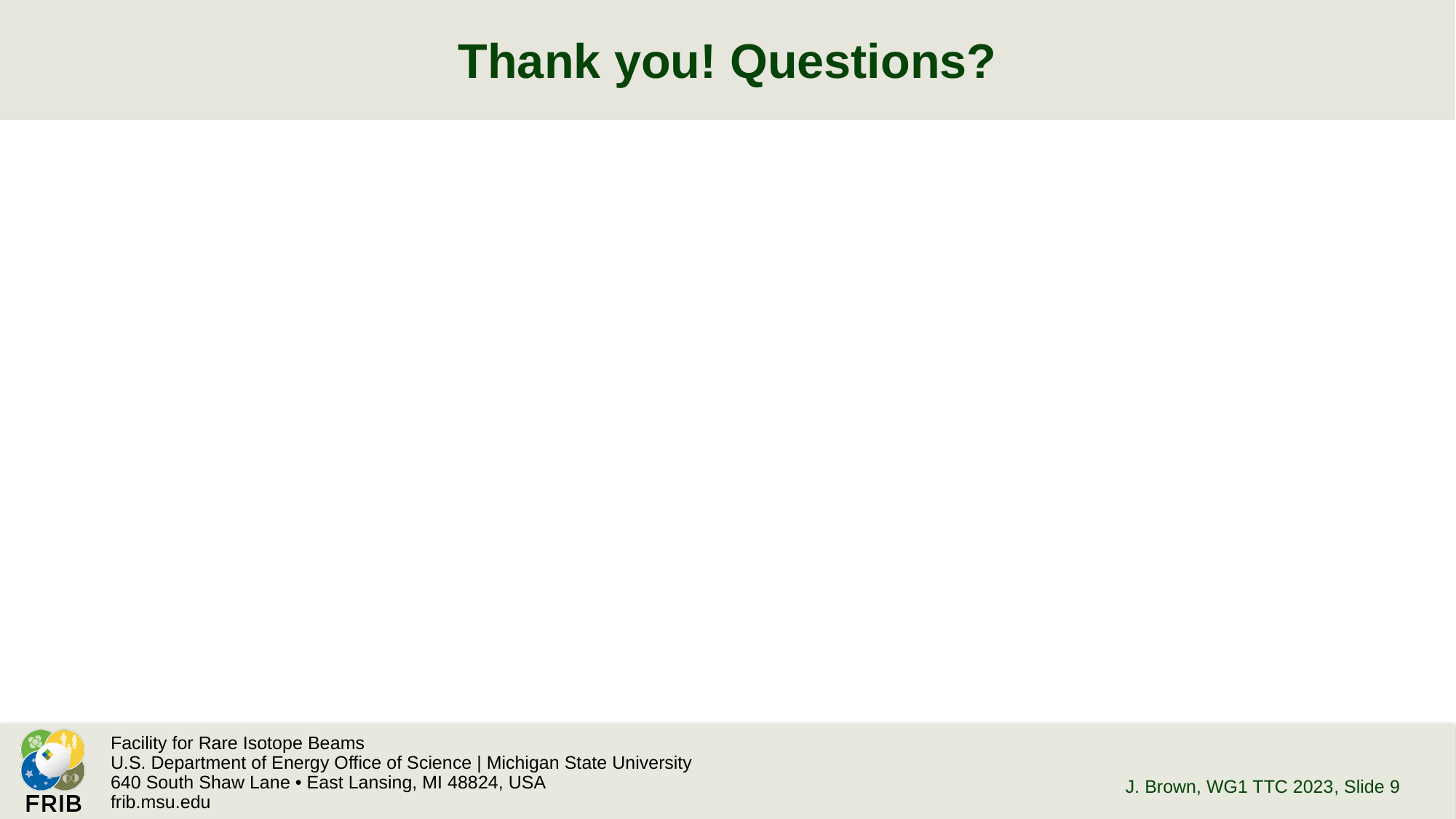

# Thank you! Questions?

J. Brown, WG1 TTC 2023
, Slide 9